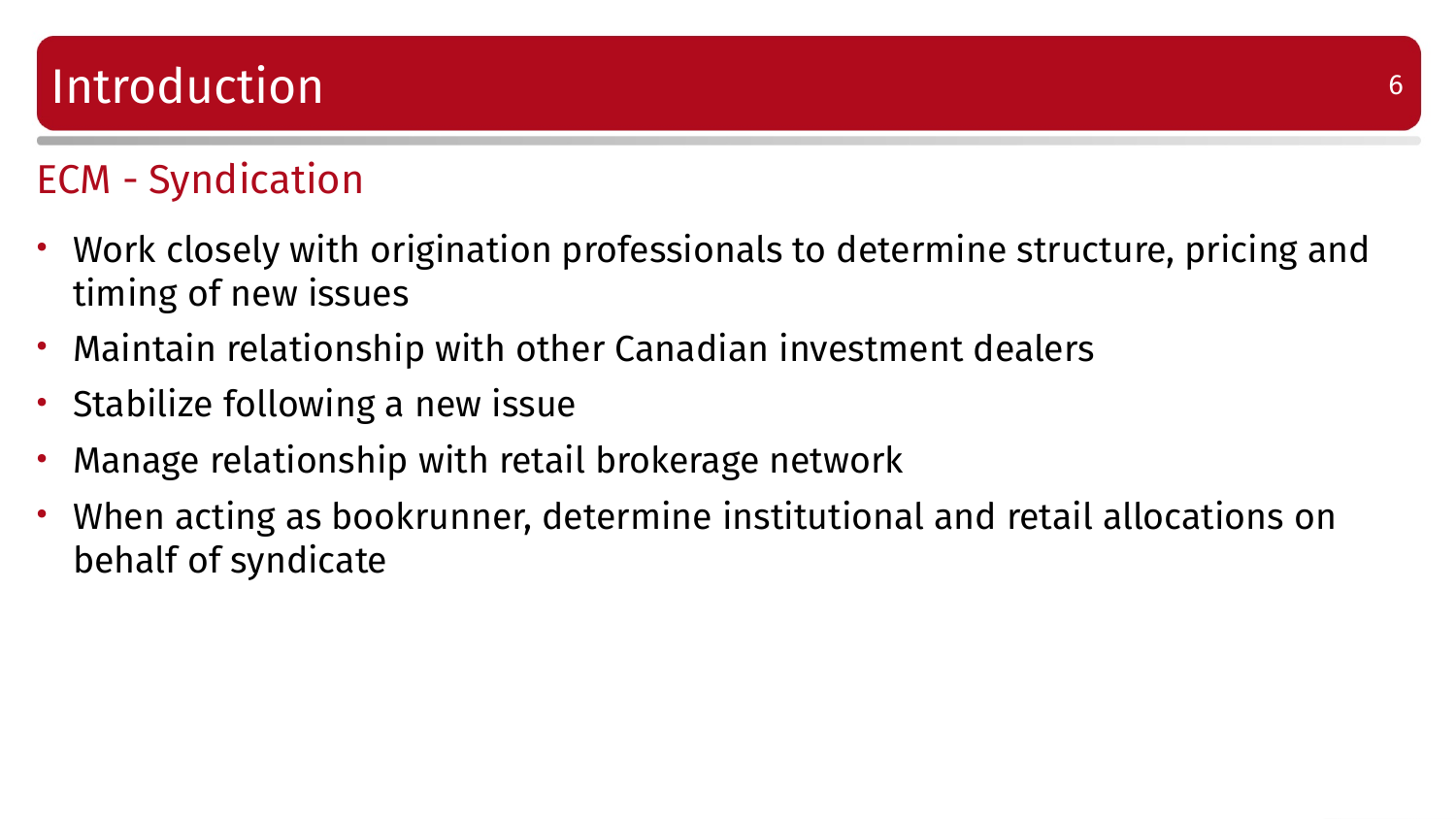

# Introduction
6
ECM - Syndication
Work closely with origination professionals to determine structure, pricing and timing of new issues
Maintain relationship with other Canadian investment dealers
Stabilize following a new issue
Manage relationship with retail brokerage network
When acting as bookrunner, determine institutional and retail allocations on behalf of syndicate